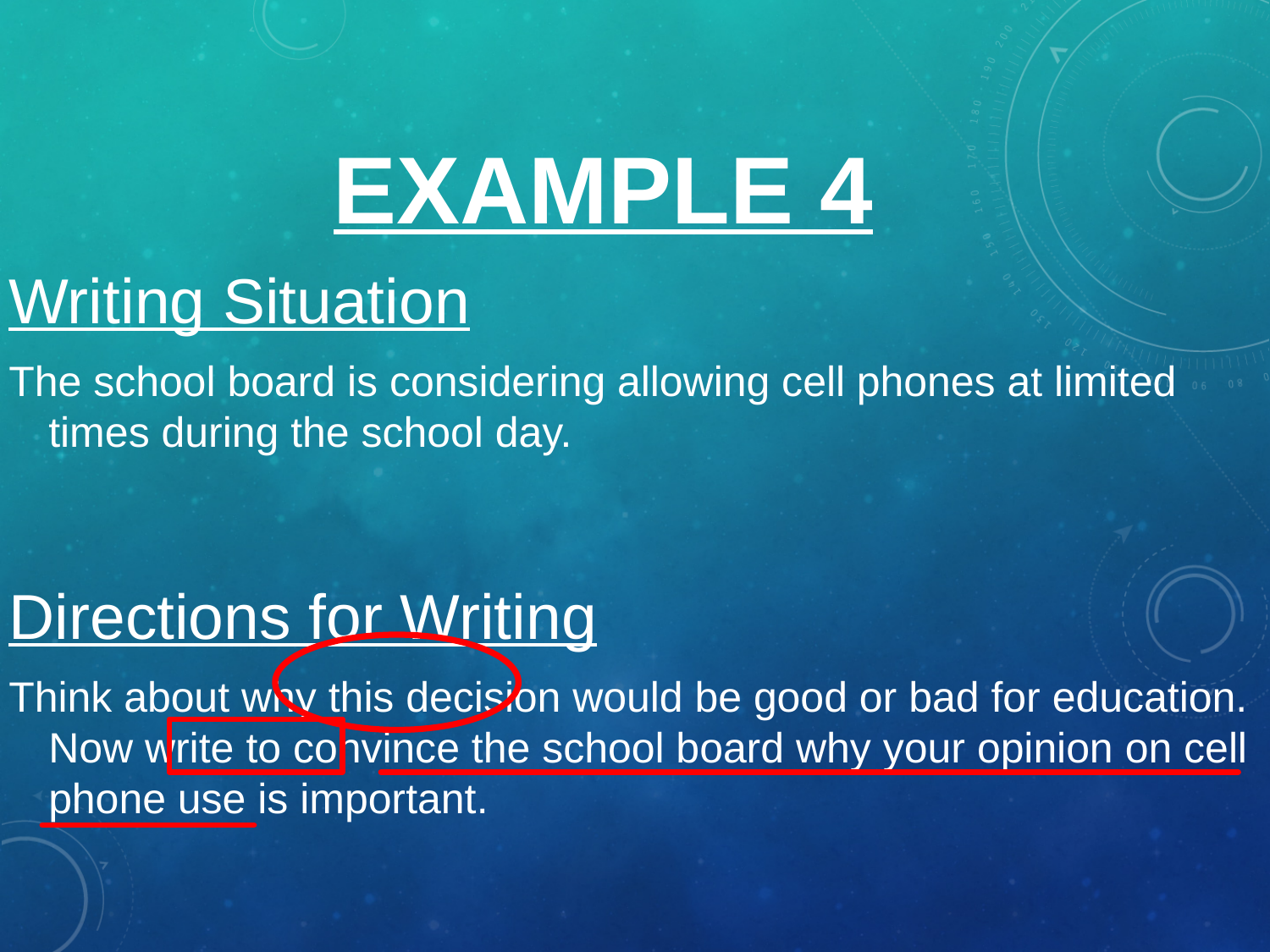

# Example 4
Writing Situation
The school board is considering allowing cell phones at limited times during the school day.

Directions for Writing
Think about why this decision would be good or bad for education.  Now write to convince the school board why your opinion on cell phone use is important.